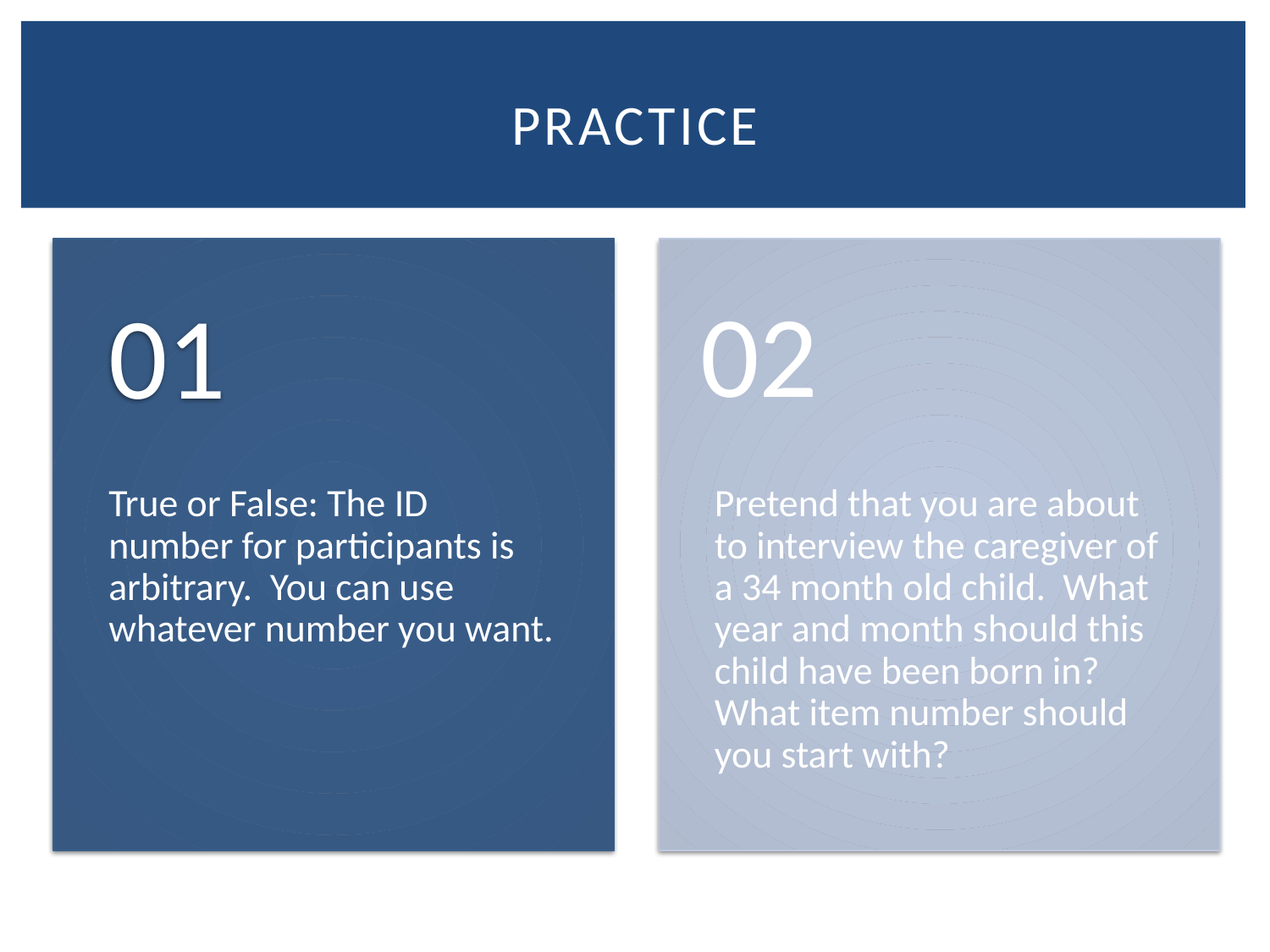

# Practice
True or False: The ID number for participants is arbitrary.  You can use whatever number you want.
01
Pretend that you are about to interview the caregiver of a 34 month old child.  What year and month should this child have been born in? What item number should you start with?

02